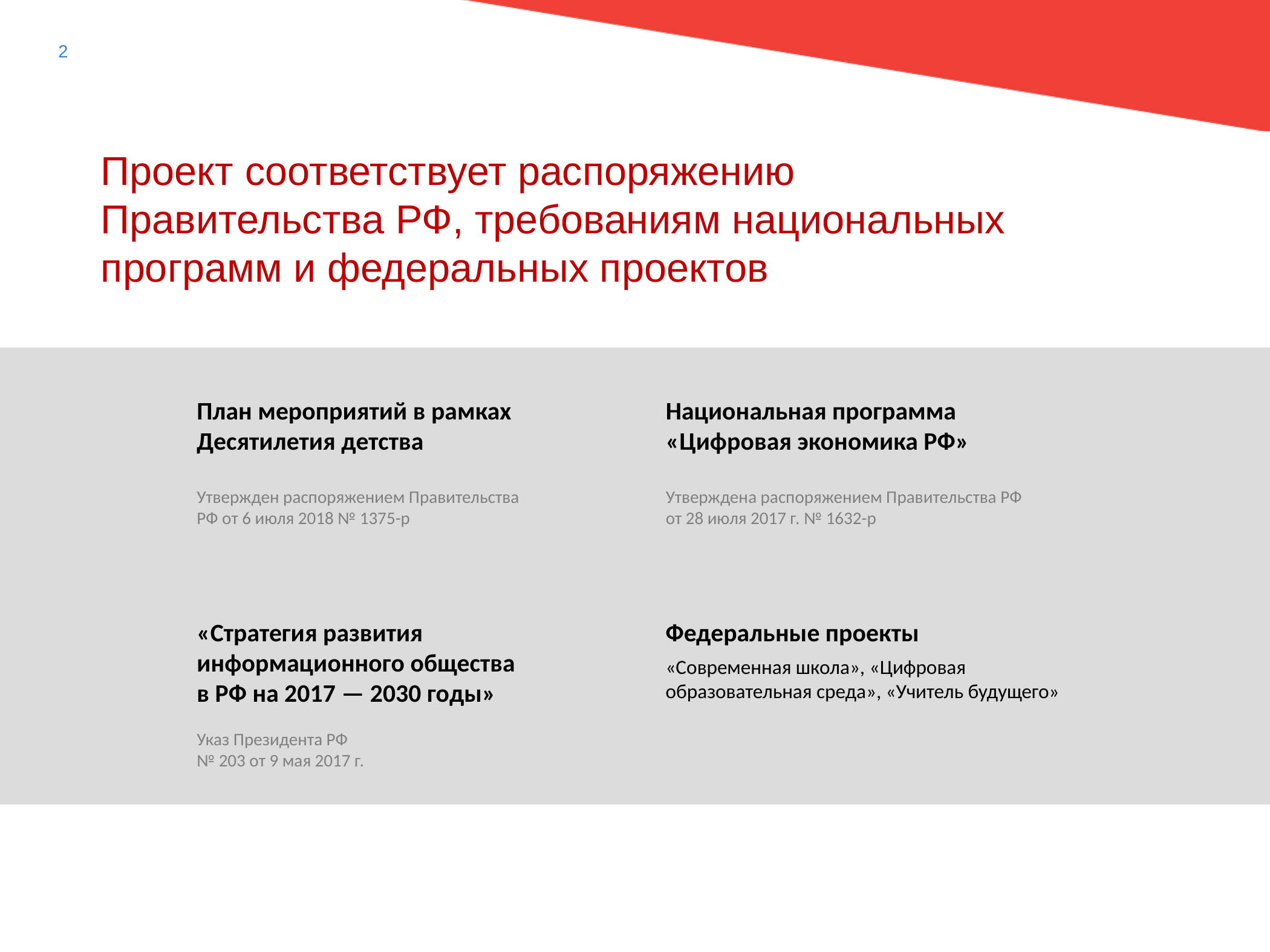

2
Проект соответствует распоряжению Правительства РФ, требованиям национальных программ и федеральных проектов

План мероприятий в рамках Десятилетия детства

Утвержден распоряжением Правительства РФ от 6 июля 2018 № 1375-р
Национальная программа
«Цифровая экономика РФ»

Утверждена распоряжением Правительства РФ
от 28 июля 2017 г. № 1632-р
«Стратегия развития информационного общества в РФ на 2017 — 2030 годы»

Указ Президента РФ
№ 203 от 9 мая 2017 г.
Федеральные проекты
«Современная школа», «Цифровая образовательная среда», «Учитель будущего»